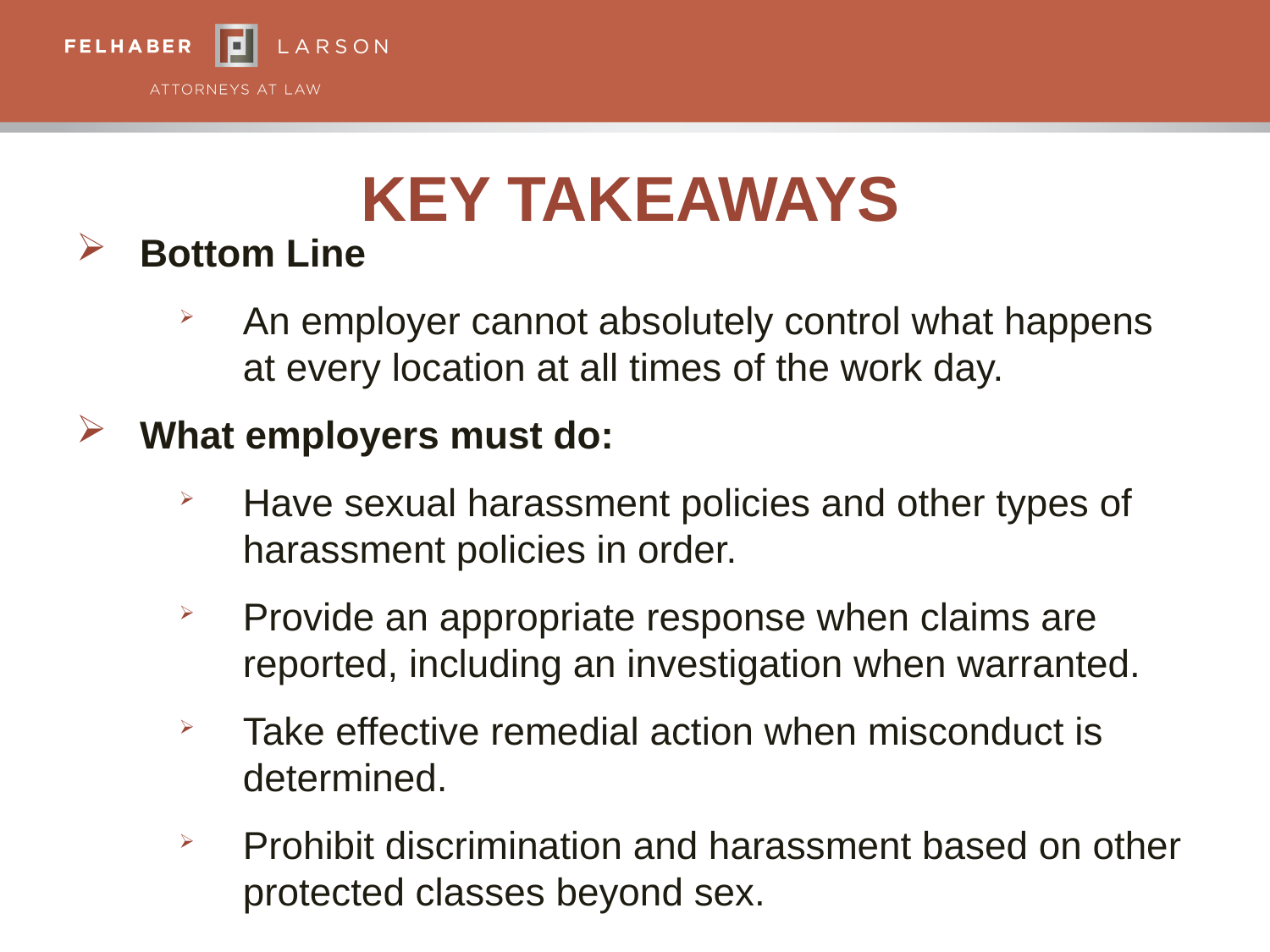

# Key Takeaways
Bottom Line
An employer cannot absolutely control what happens at every location at all times of the work day.
What employers must do:
Have sexual harassment policies and other types of harassment policies in order.
Provide an appropriate response when claims are reported, including an investigation when warranted.
Take effective remedial action when misconduct is determined.
Prohibit discrimination and harassment based on other protected classes beyond sex.